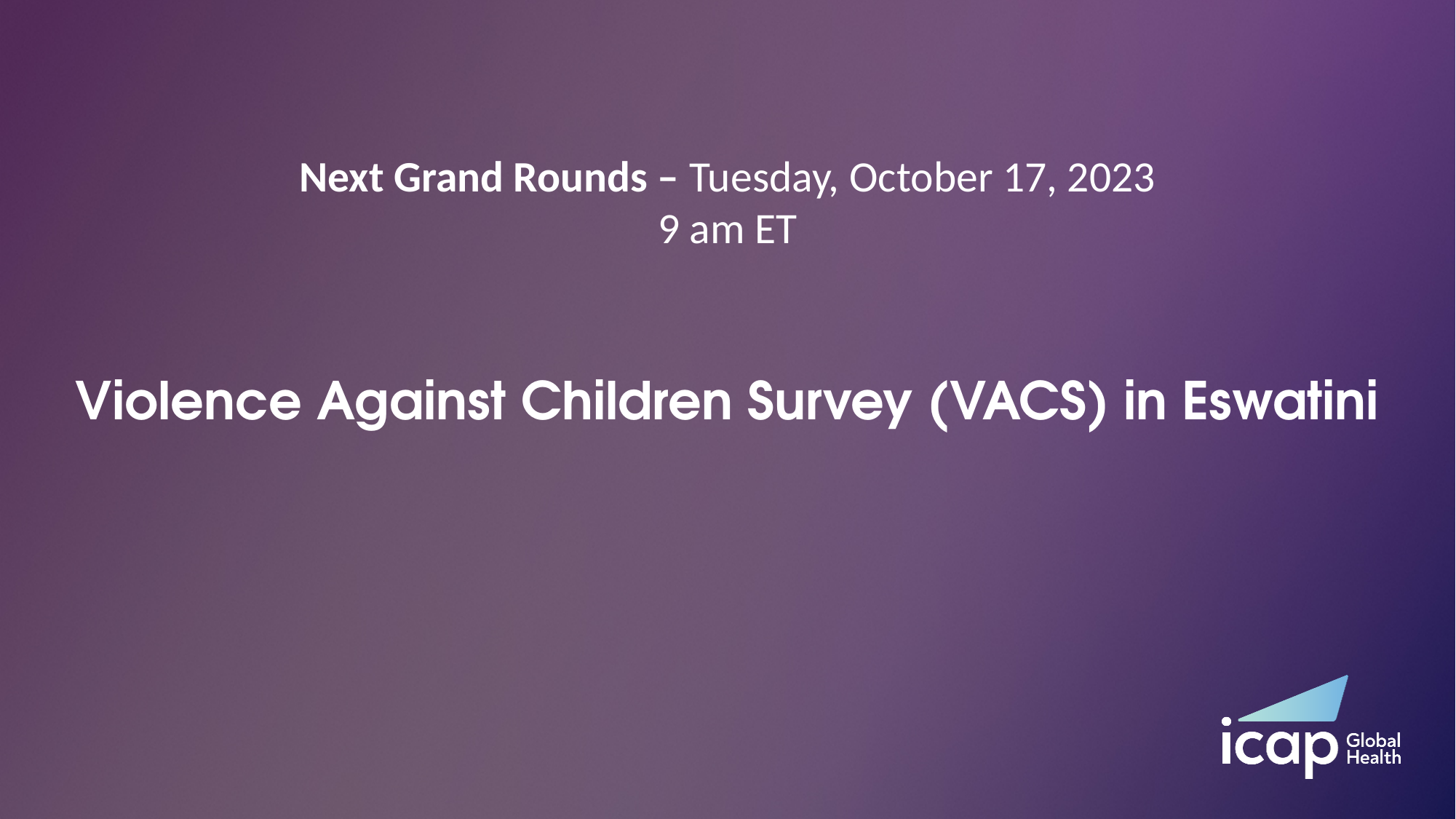

Next Grand Rounds – Tuesday, October 17, 2023
9 am ET

Violence Against Children Survey (VACS) in Eswatini